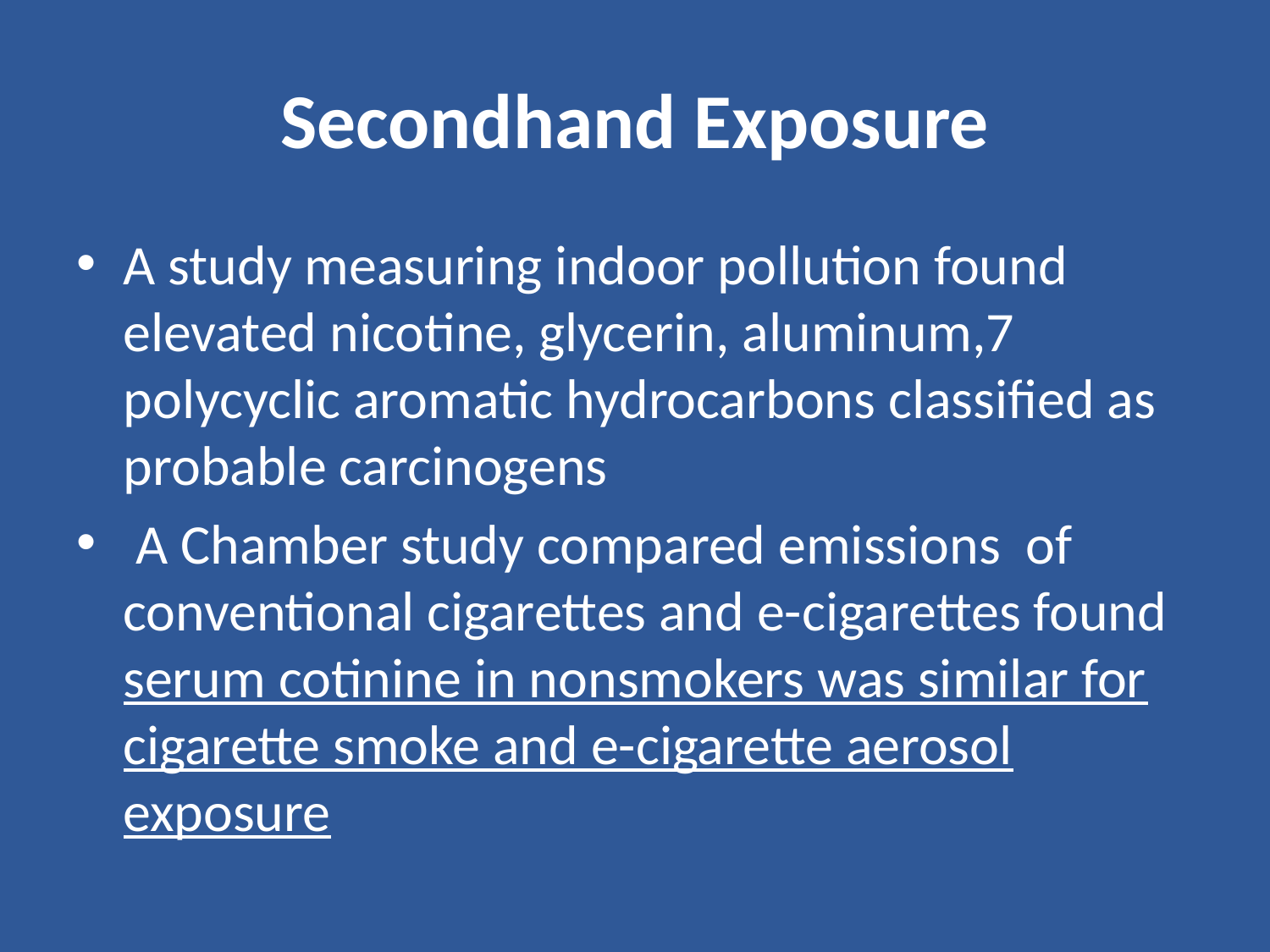

# Secondhand Exposure
A study measuring indoor pollution found elevated nicotine, glycerin, aluminum,7 polycyclic aromatic hydrocarbons classified as probable carcinogens
 A Chamber study compared emissions  of conventional cigarettes and e-cigarettes found serum cotinine in nonsmokers was similar for cigarette smoke and e-cigarette aerosol exposure